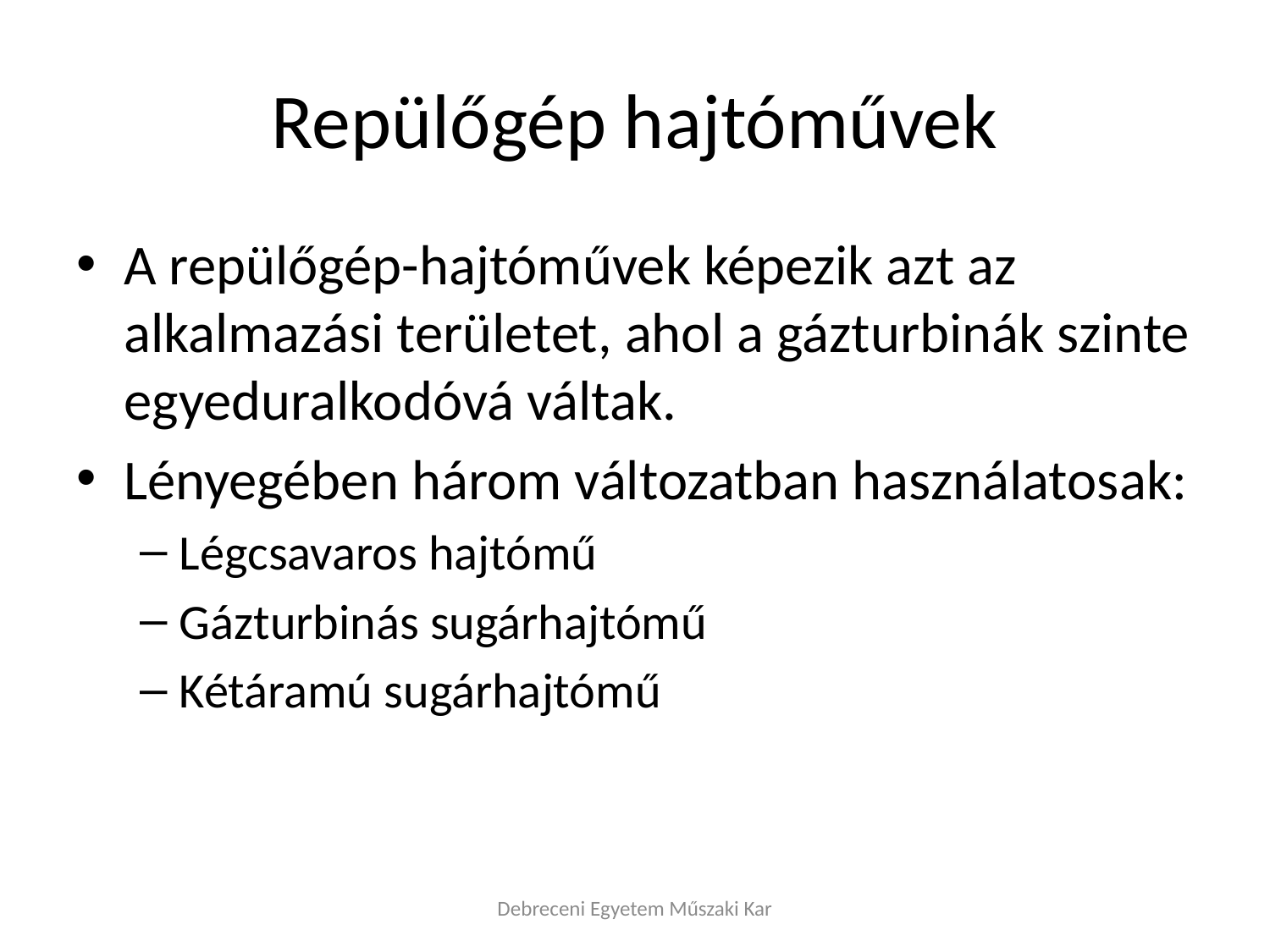

# Repülőgép hajtóművek
A repülőgép-hajtóművek képezik azt az alkalmazási területet, ahol a gázturbinák szinte egyeduralkodóvá váltak.
Lényegében három változatban használatosak:
Légcsavaros hajtómű
Gázturbinás sugárhajtómű
Kétáramú sugárhajtómű

Debreceni Egyetem Műszaki Kar